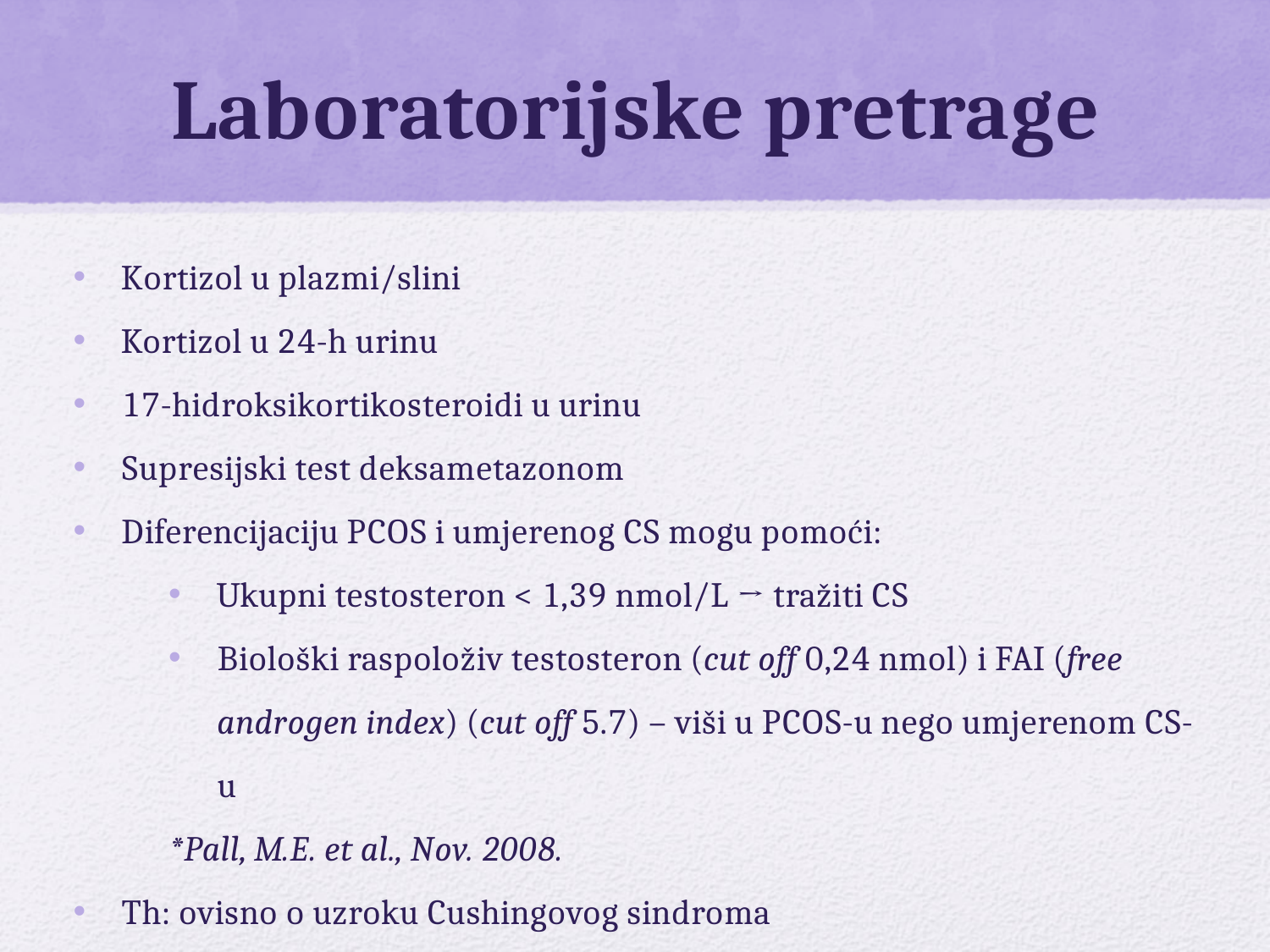

# Laboratorijske pretrage
Kortizol u plazmi/slini
Kortizol u 24-h urinu
17-hidroksikortikosteroidi u urinu
Supresijski test deksametazonom
Diferencijaciju PCOS i umjerenog CS mogu pomoći:
Ukupni testosteron < 1,39 nmol/L → tražiti CS
Biološki raspoloživ testosteron (cut off 0,24 nmol) i FAI (free androgen index) (cut off 5.7) – viši u PCOS-u nego umjerenom CS-u
*Pall, M.E. et al., Nov. 2008.
Th: ovisno o uzroku Cushingovog sindroma